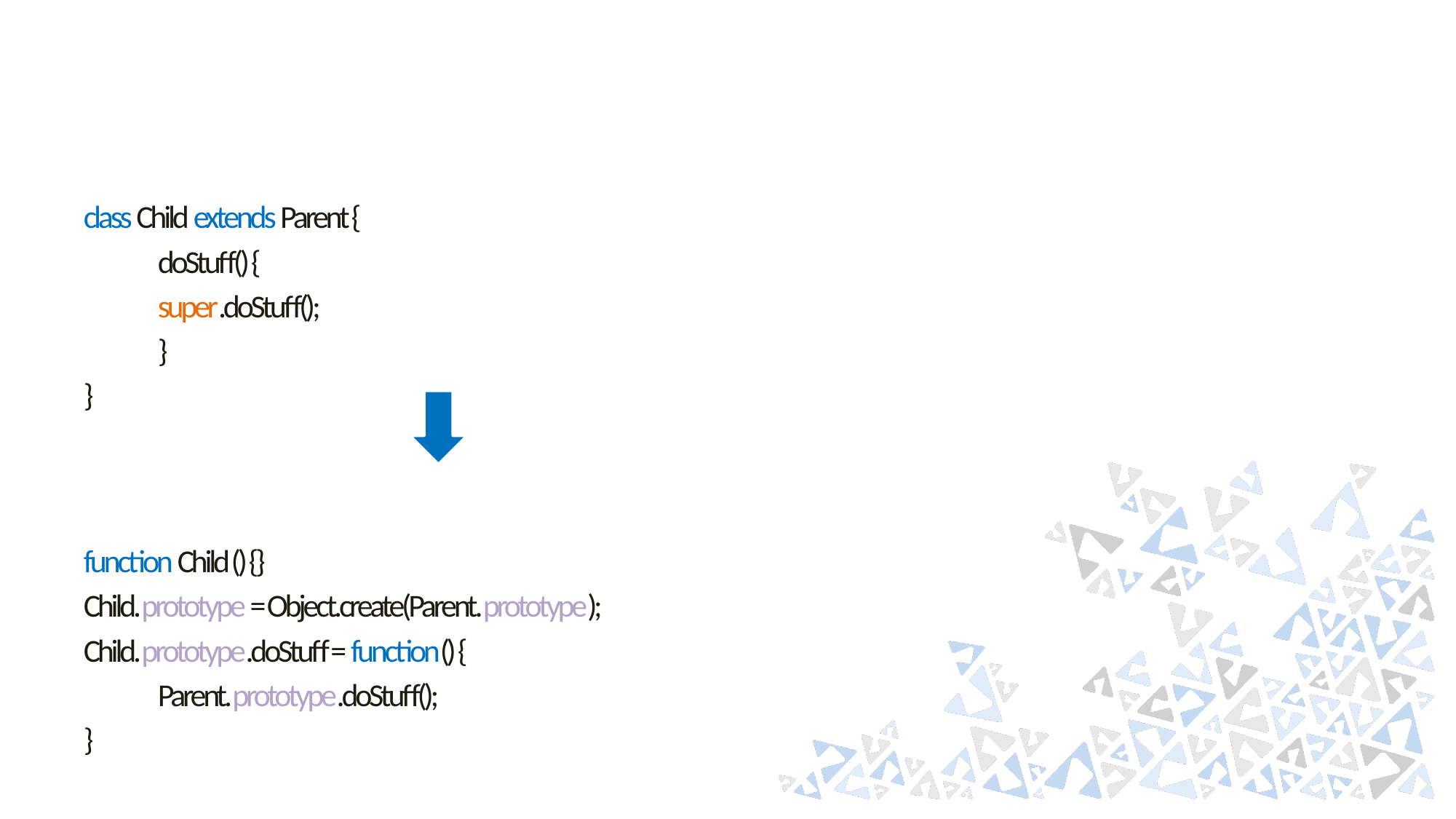

class Child extends Parent {
	doStuff() {
		super.doStuff();
	}
}

function Child () {}
Child.prototype = Object.create(Parent.prototype);
Child.prototype.doStuff = function() {
	Parent.prototype.doStuff();
}